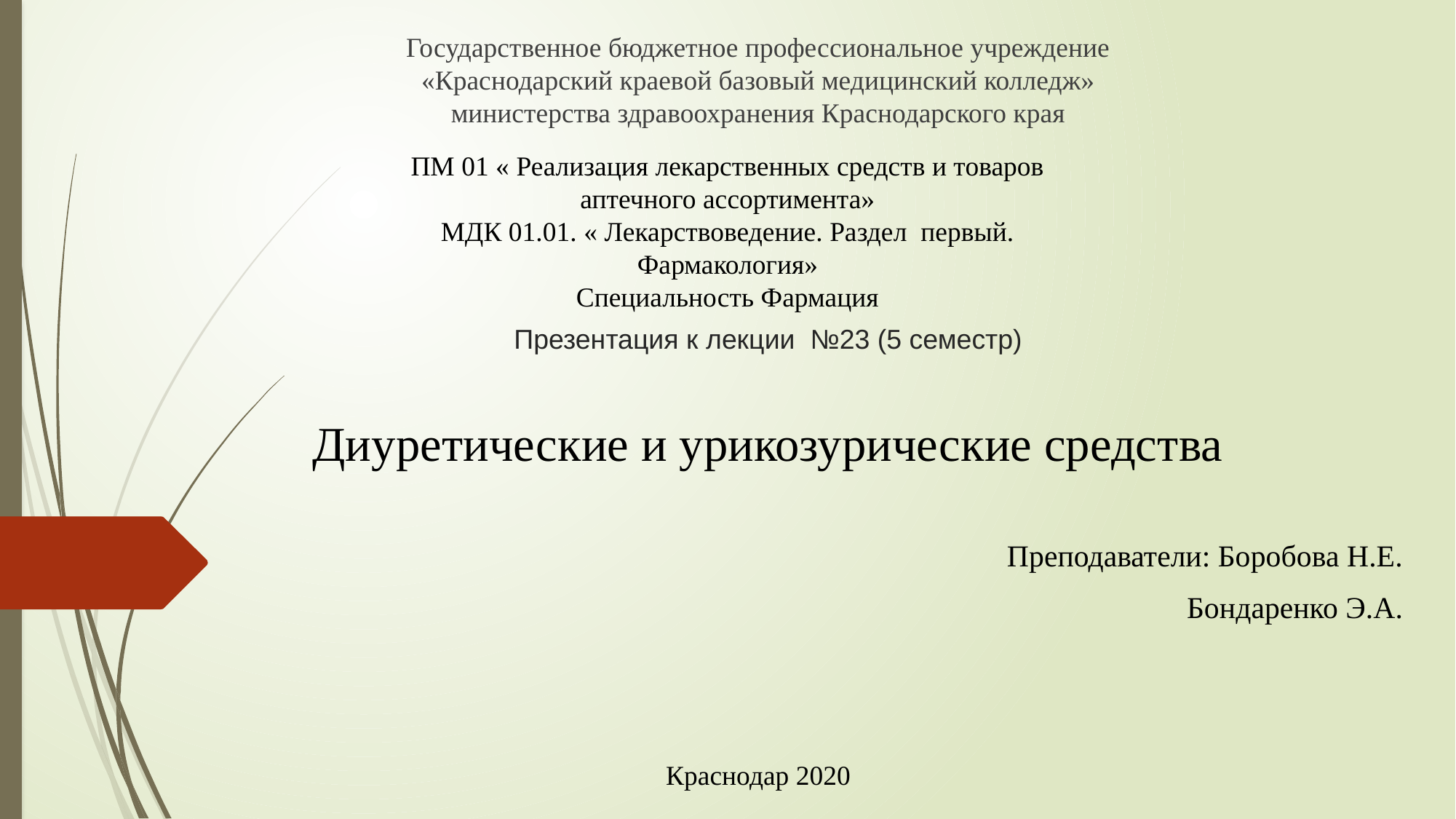

Государственное бюджетное профессиональное учреждение
«Краснодарский краевой базовый медицинский колледж»
министерства здравоохранения Краснодарского края

ПМ 01 « Реализация лекарственных средств и товаров аптечного ассортимента»
МДК 01.01. « Лекарствоведение. Раздел  первый. Фармакология»
Специальность Фармация
# Презентация к лекции  №23 (5 семестр) Диуретические и урикозурические средства
Преподаватели: Боробова Н.Е.
Бондаренко Э.А.

Краснодар 2020